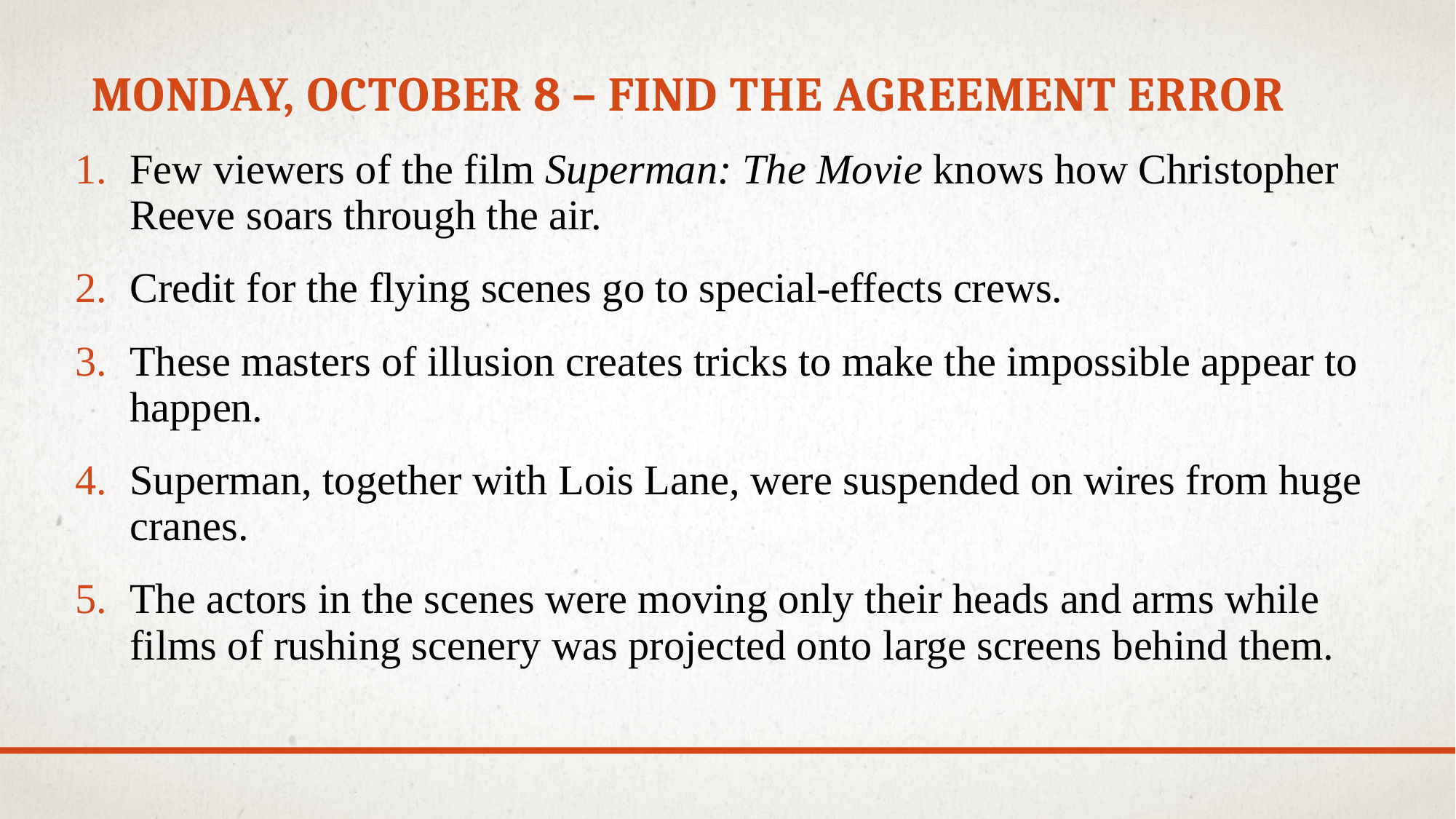

# Monday, October 8 – Find the agreement error
Few viewers of the film Superman: The Movie knows how Christopher Reeve soars through the air.
Credit for the flying scenes go to special-effects crews.
These masters of illusion creates tricks to make the impossible appear to happen.
Superman, together with Lois Lane, were suspended on wires from huge cranes.
The actors in the scenes were moving only their heads and arms while films of rushing scenery was projected onto large screens behind them.